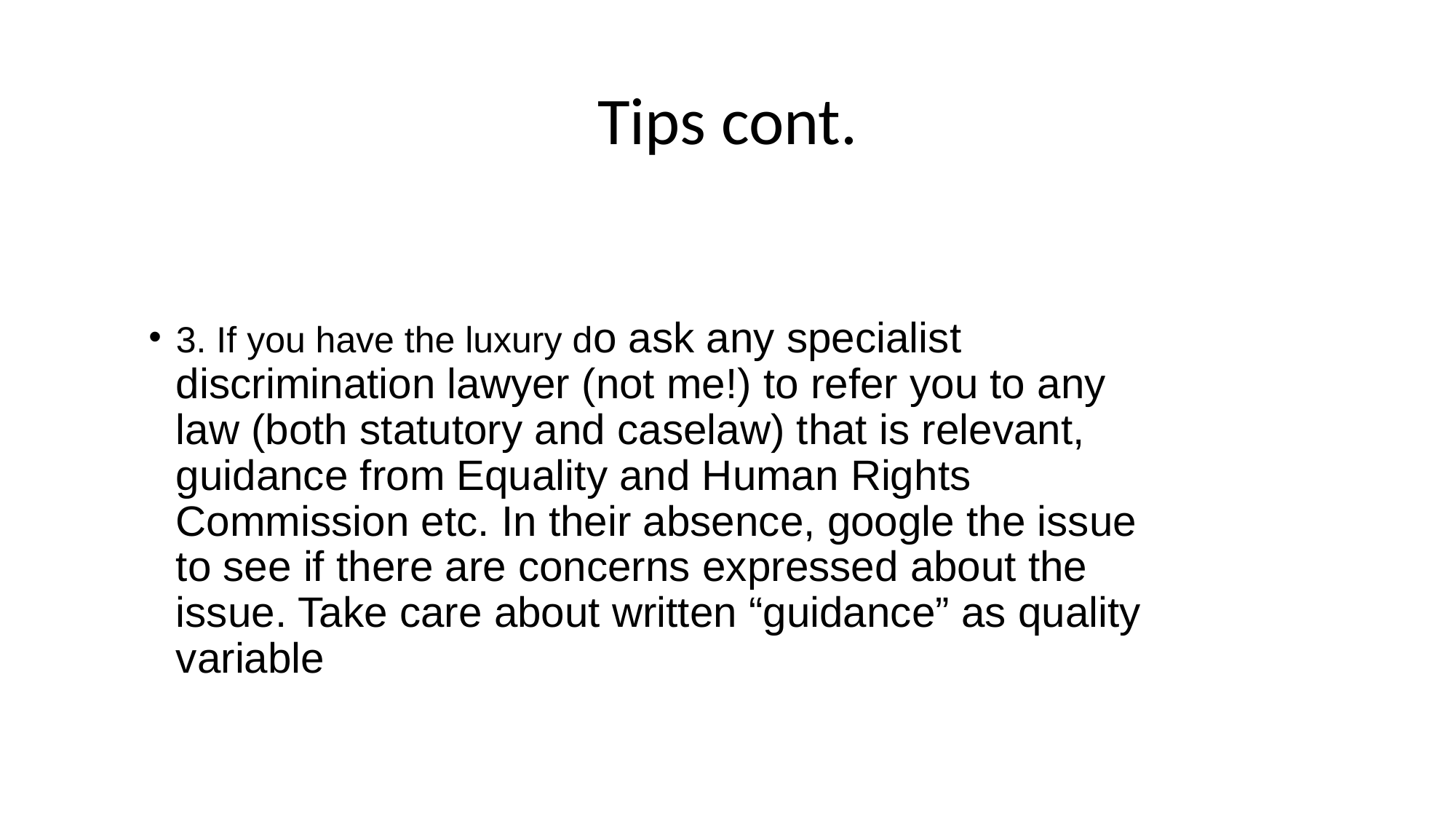

# Tips cont.
3. If you have the luxury do ask any specialist discrimination lawyer (not me!) to refer you to any law (both statutory and caselaw) that is relevant, guidance from Equality and Human Rights Commission etc. In their absence, google the issue to see if there are concerns expressed about the issue. Take care about written “guidance” as quality variable